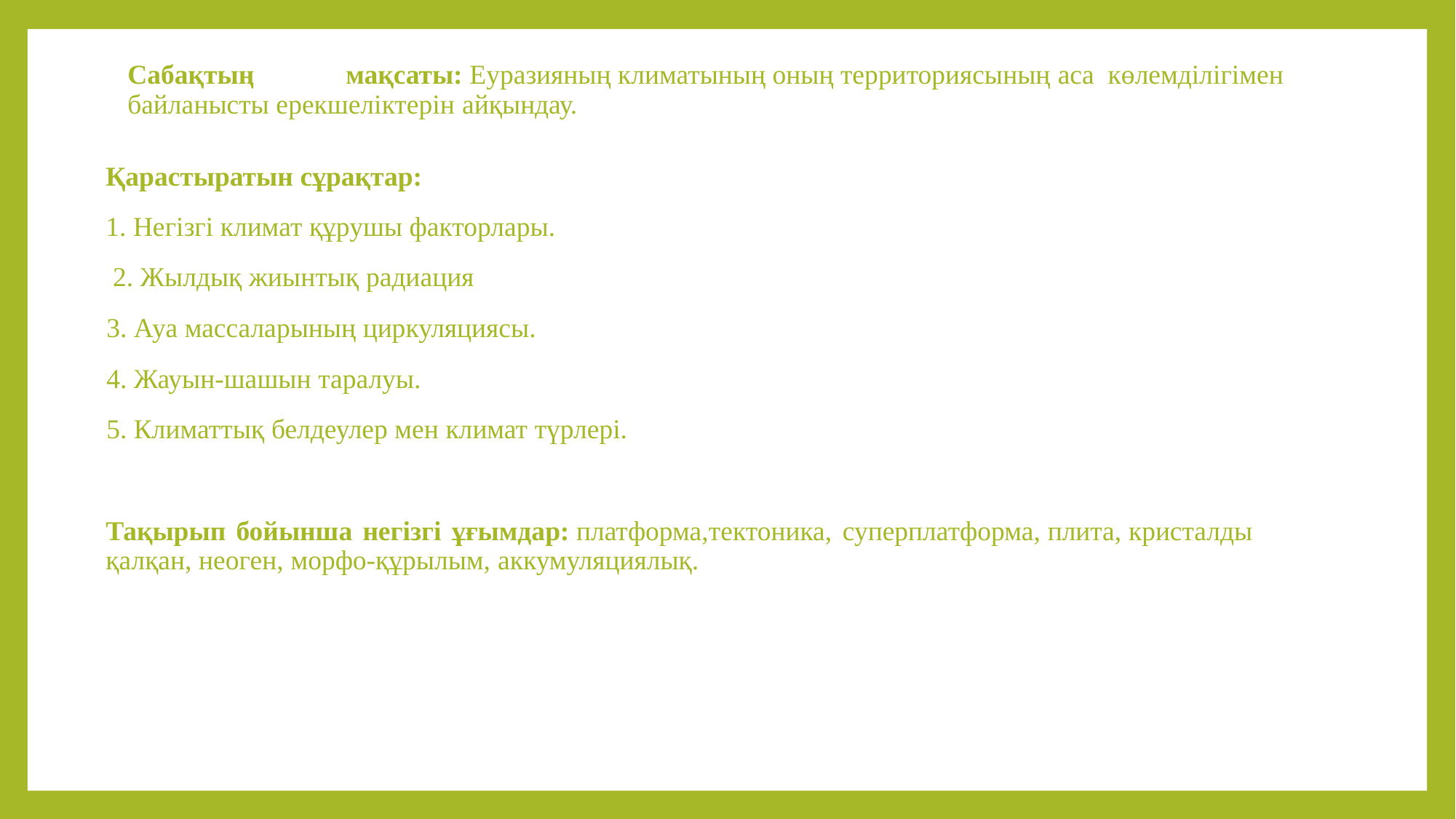

Сабақтың	мақсаты: Еуразияның климатының оның территориясының аса  көлемділігімен байланысты ерекшеліктерін айқындау.

Қарастыратын сұрақтар:
1. Негізгі климат құрушы факторлары.
 2. Жылдық жиынтық радиация
  3. Ауа массаларының циркуляциясы.
  4. Жауын-шашын таралуы.
  5. Климаттық белдеулер мен климат түрлері.

Тақырып бойынша негізгі ұғымдар: платформа,тектоника, суперплатформа, плита, кристалды қалқан, неоген, морфо-құрылым, аккумуляциялық.